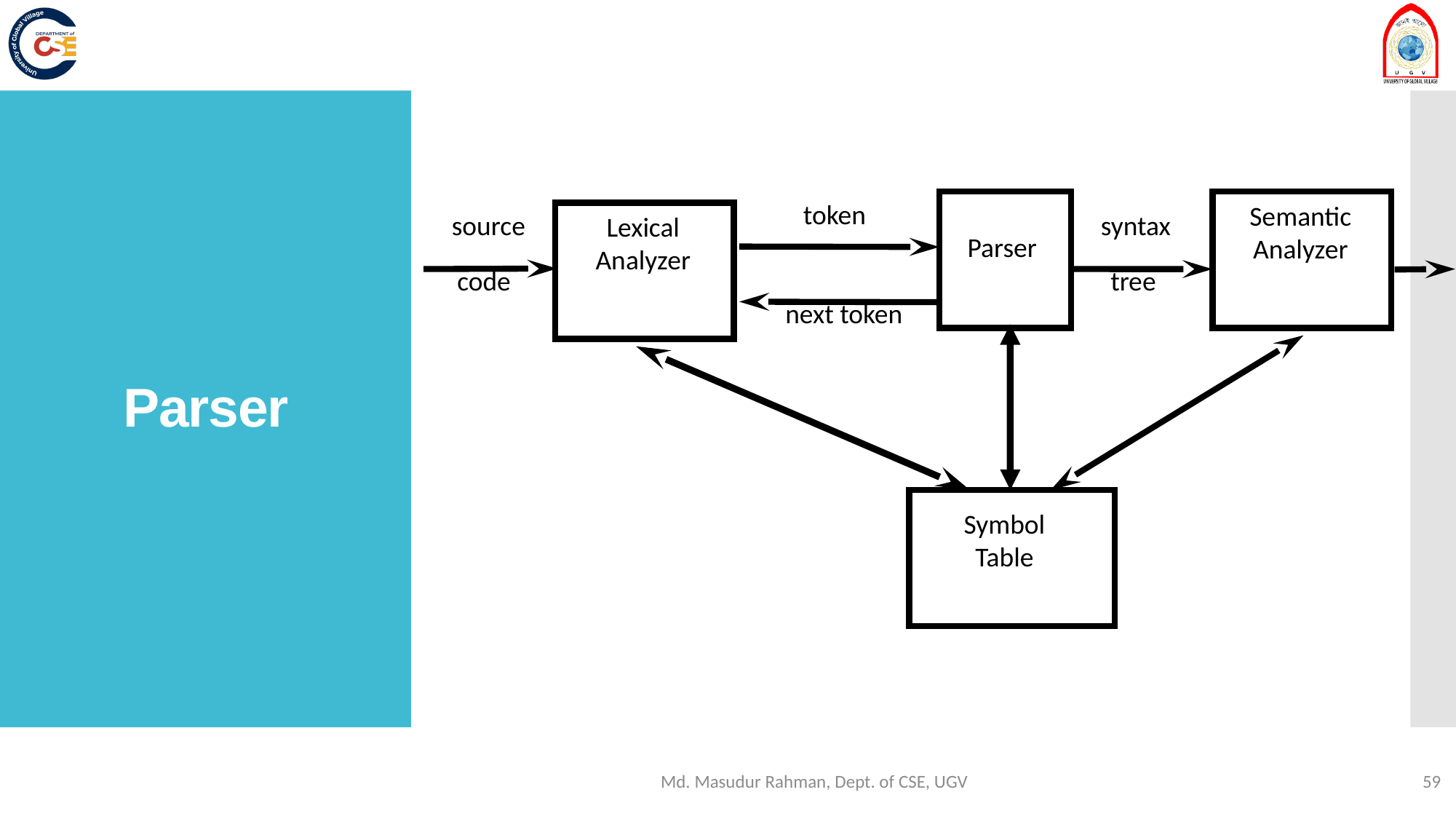

# Parser
token

Semantic
Analyzer
source

Lexical
Analyzer
syntax
Parser

code
tree

next token

Symbol
Table
20-Jan-25
Dr. Azhar, KUET.
Md. Masudur Rahman, Dept. of CSE, UGV
59